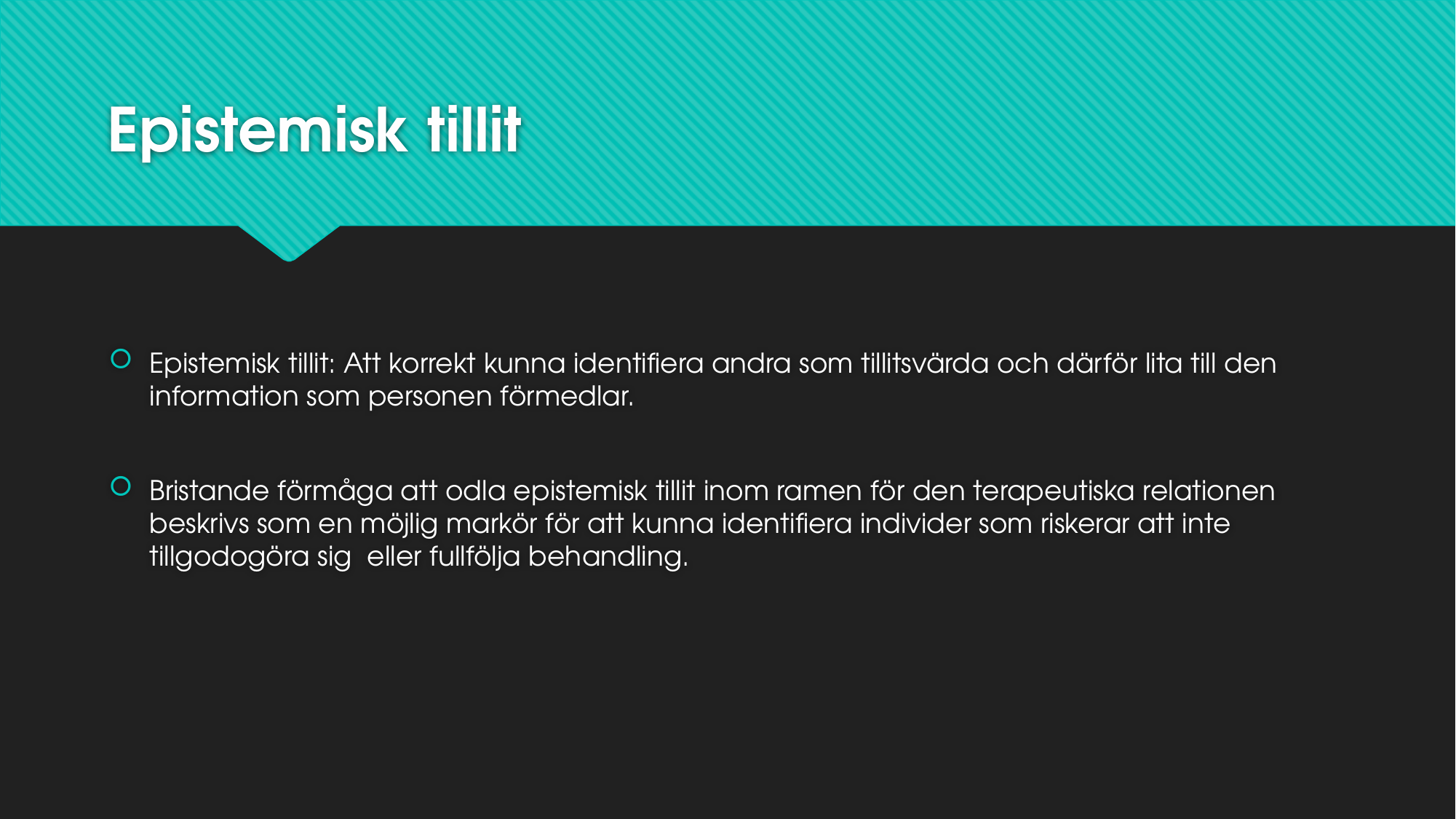

# Epistemisk tillit
Epistemisk tillit: Att korrekt kunna identifiera andra som tillitsvärda och därför lita till den information som personen förmedlar.

Bristande förmåga att odla epistemisk tillit inom ramen för den terapeutiska relationen beskrivs som en möjlig markör för att kunna identifiera individer som riskerar att inte tillgodogöra sig  eller fullfölja behandling.